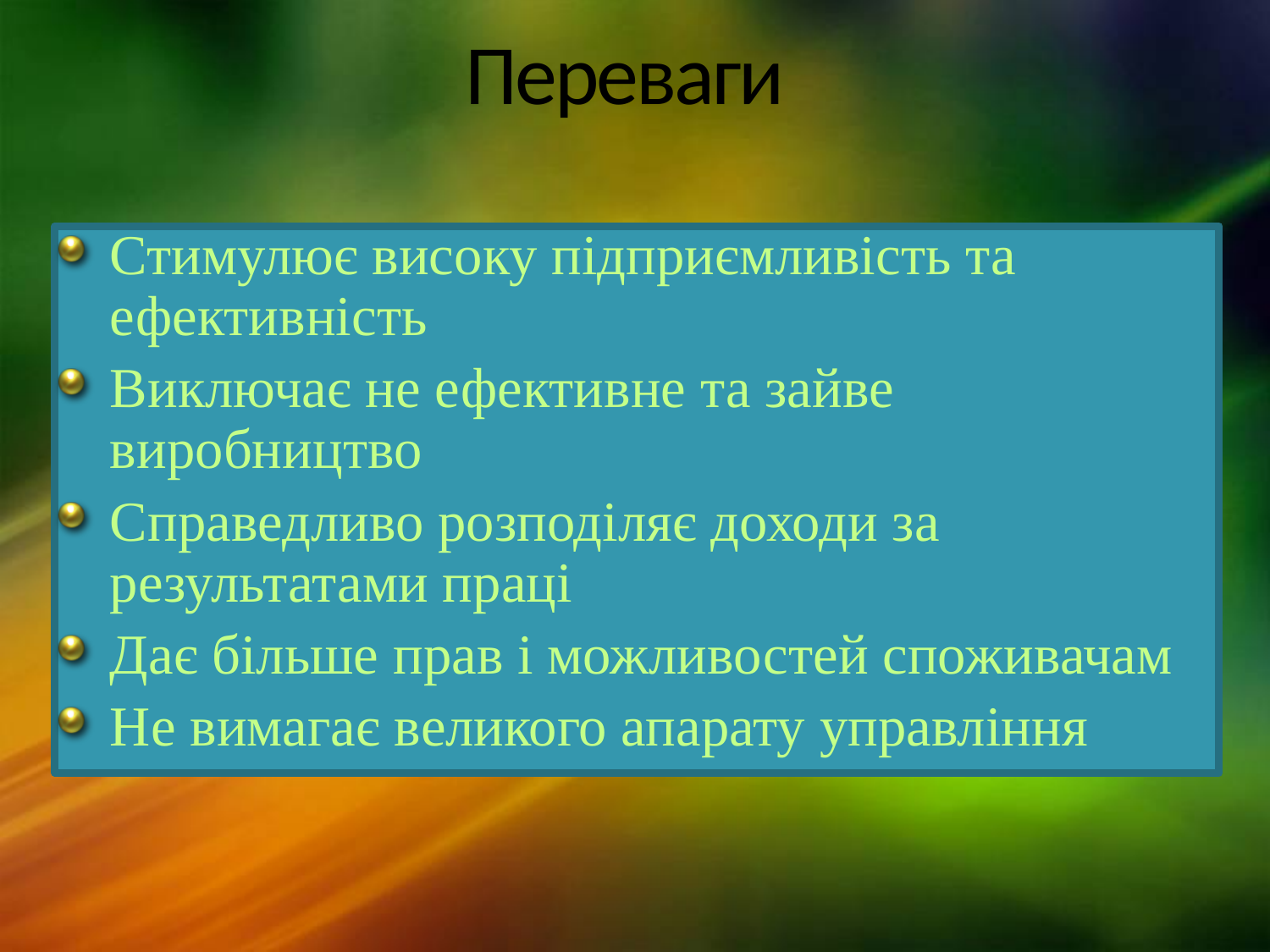

# Переваги
Стимулює високу підприємливість та ефективність
Виключає не ефективне та зайве виробництво
Справедливо розподіляє доходи за результатами праці
Дає більше прав і можливостей споживачам
Не вимагає великого апарату управління